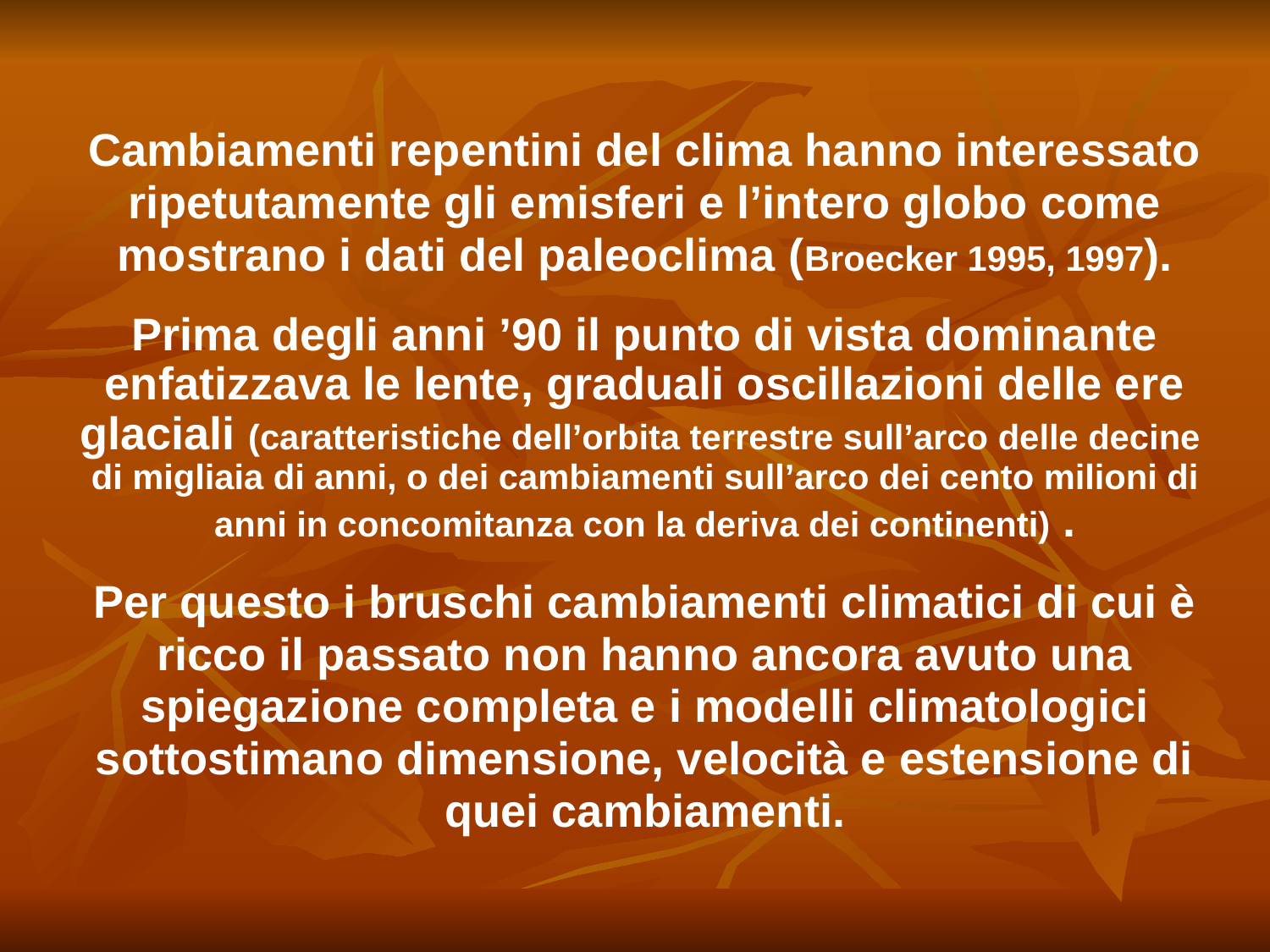

Cambiamenti repentini del clima hanno interessato ripetutamente gli emisferi e l’intero globo come mostrano i dati del paleoclima (Broecker 1995, 1997).

Prima degli anni ’90 il punto di vista dominante enfatizzava le lente, graduali oscillazioni delle ere glaciali (caratteristiche dell’orbita terrestre sull’arco delle decine
di migliaia di anni, o dei cambiamenti sull’arco dei cento milioni di anni in concomitanza con la deriva dei continenti) .

Per questo i bruschi cambiamenti climatici di cui è ricco il passato non hanno ancora avuto una spiegazione completa e i modelli climatologici sottostimano dimensione, velocità e estensione di quei cambiamenti.